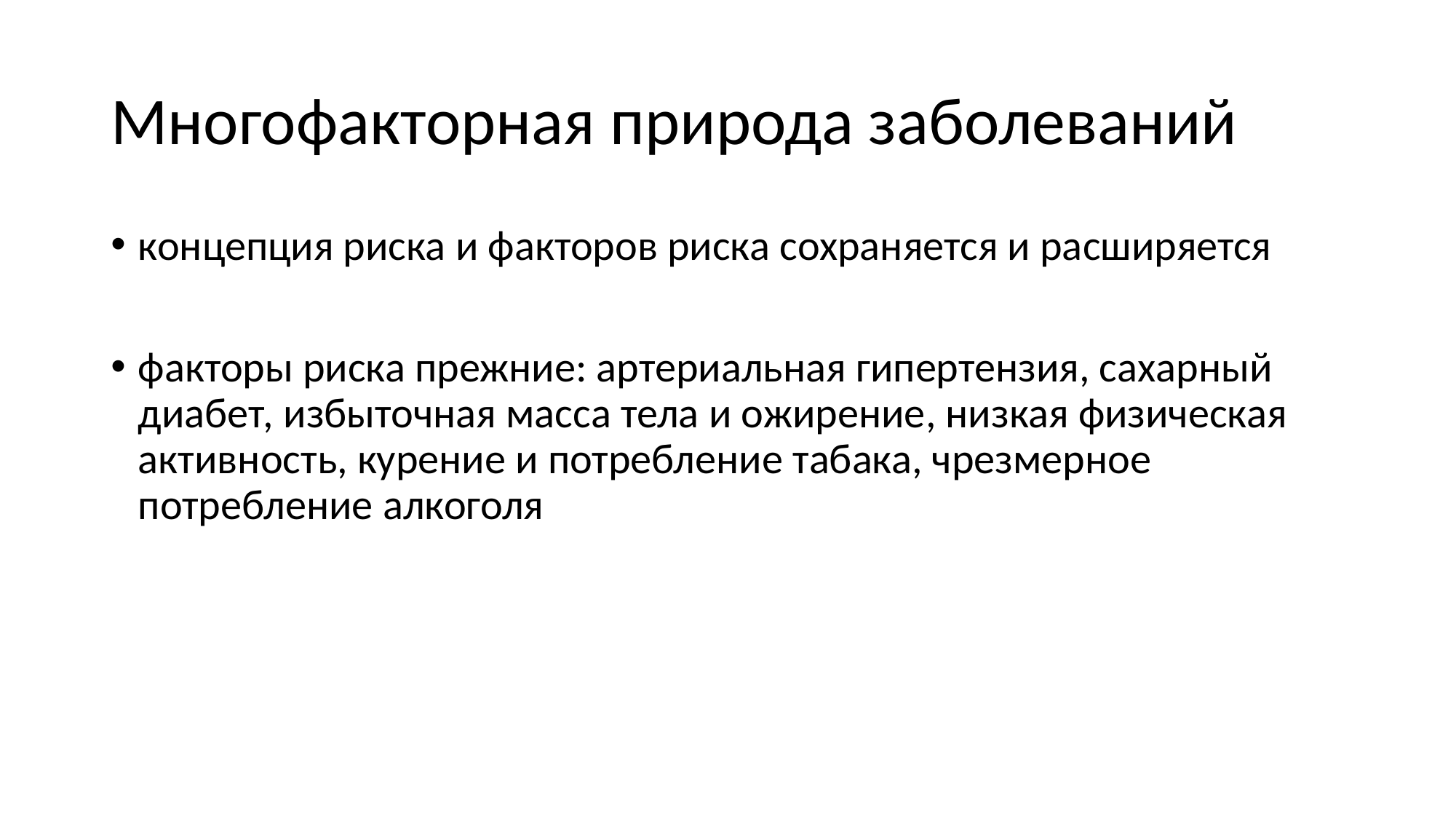

# Многофакторная природа заболеваний
концепция риска и факторов риска сохраняется и расширяется

факторы риска прежние: артериальная гипертензия, сахарный диабет, избыточная масса тела и ожирение, низкая физическая активность, курение и потребление табака, чрезмерное потребление алкоголя